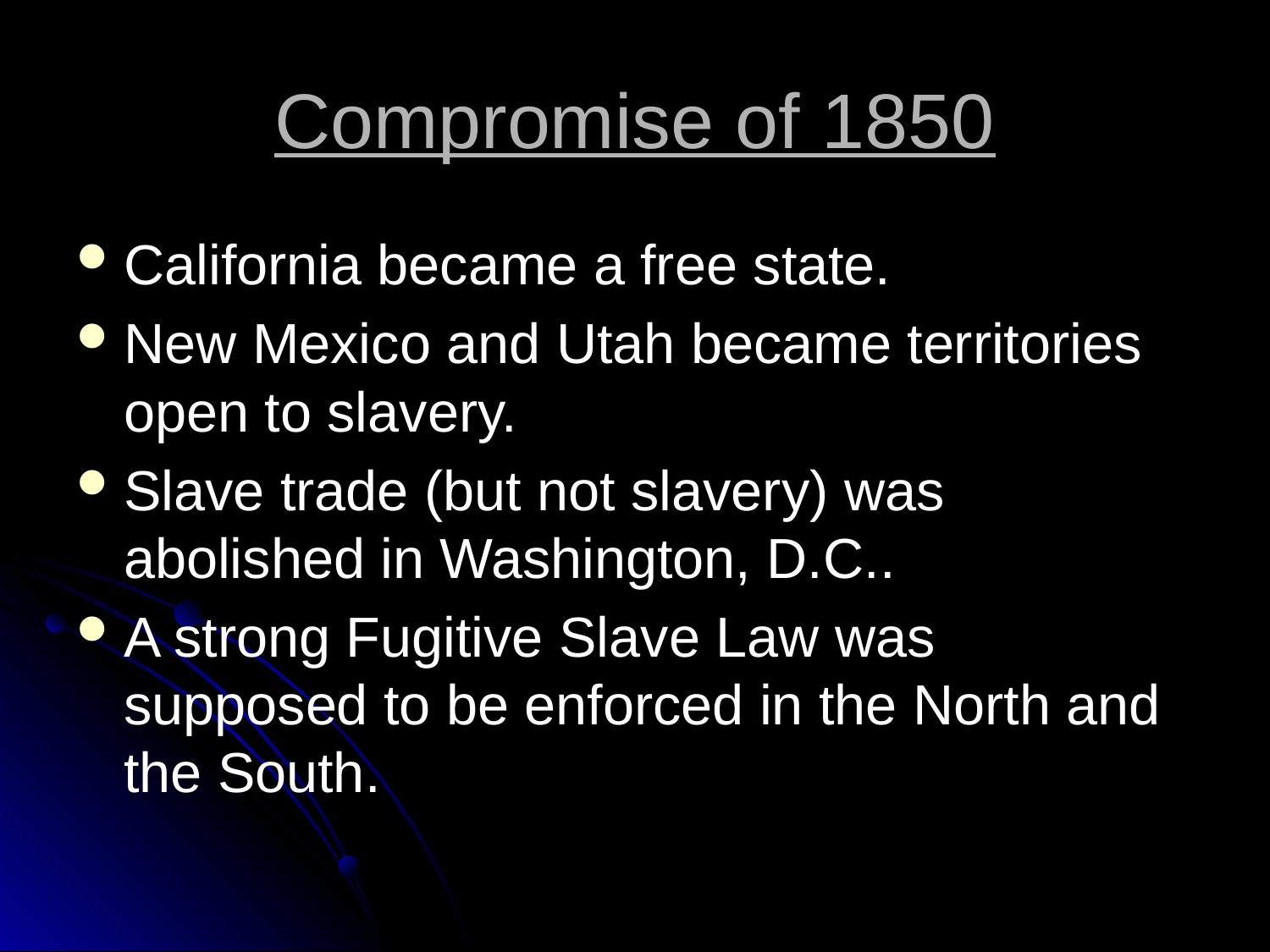

# Compromise of 1850
California became a free state.
New Mexico and Utah became territories open to slavery.
Slave trade (but not slavery) was abolished in Washington, D.C..
A strong Fugitive Slave Law was supposed to be enforced in the North and the South.